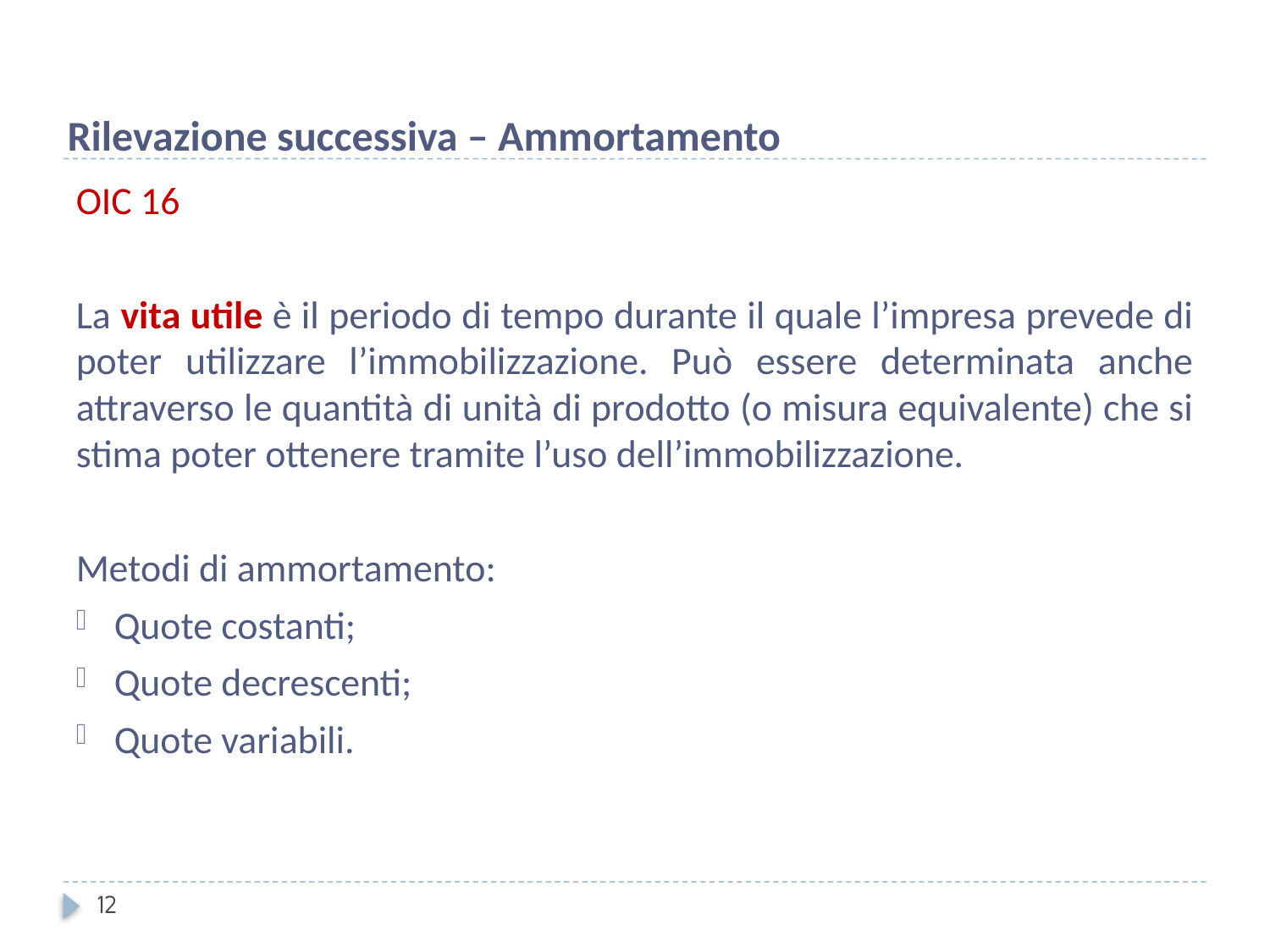

Rilevazione successiva – Ammortamento
OIC 16

La vita utile è il periodo di tempo durante il quale l’impresa prevede di poter utilizzare l’immobilizzazione. Può essere determinata anche attraverso le quantità di unità di prodotto (o misura equivalente) che si stima poter ottenere tramite l’uso dell’immobilizzazione.

Metodi di ammortamento:
Quote costanti;
Quote decrescenti;
Quote variabili.
12